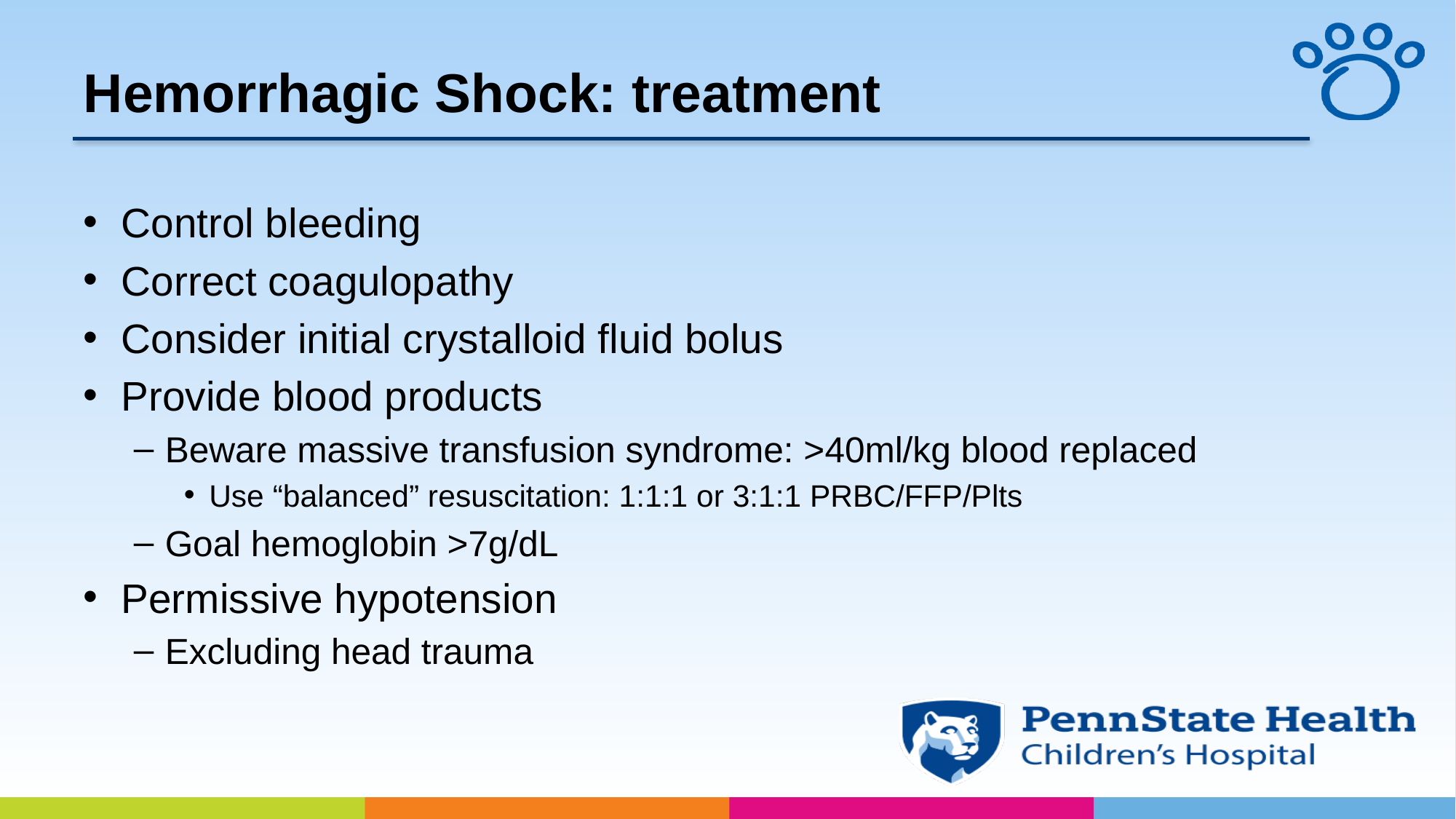

# Hemorrhagic Shock: treatment
Control bleeding
Correct coagulopathy
Consider initial crystalloid fluid bolus
Provide blood products
Beware massive transfusion syndrome: >40ml/kg blood replaced
Use “balanced” resuscitation: 1:1:1 or 3:1:1 PRBC/FFP/Plts
Goal hemoglobin >7g/dL
Permissive hypotension
Excluding head trauma